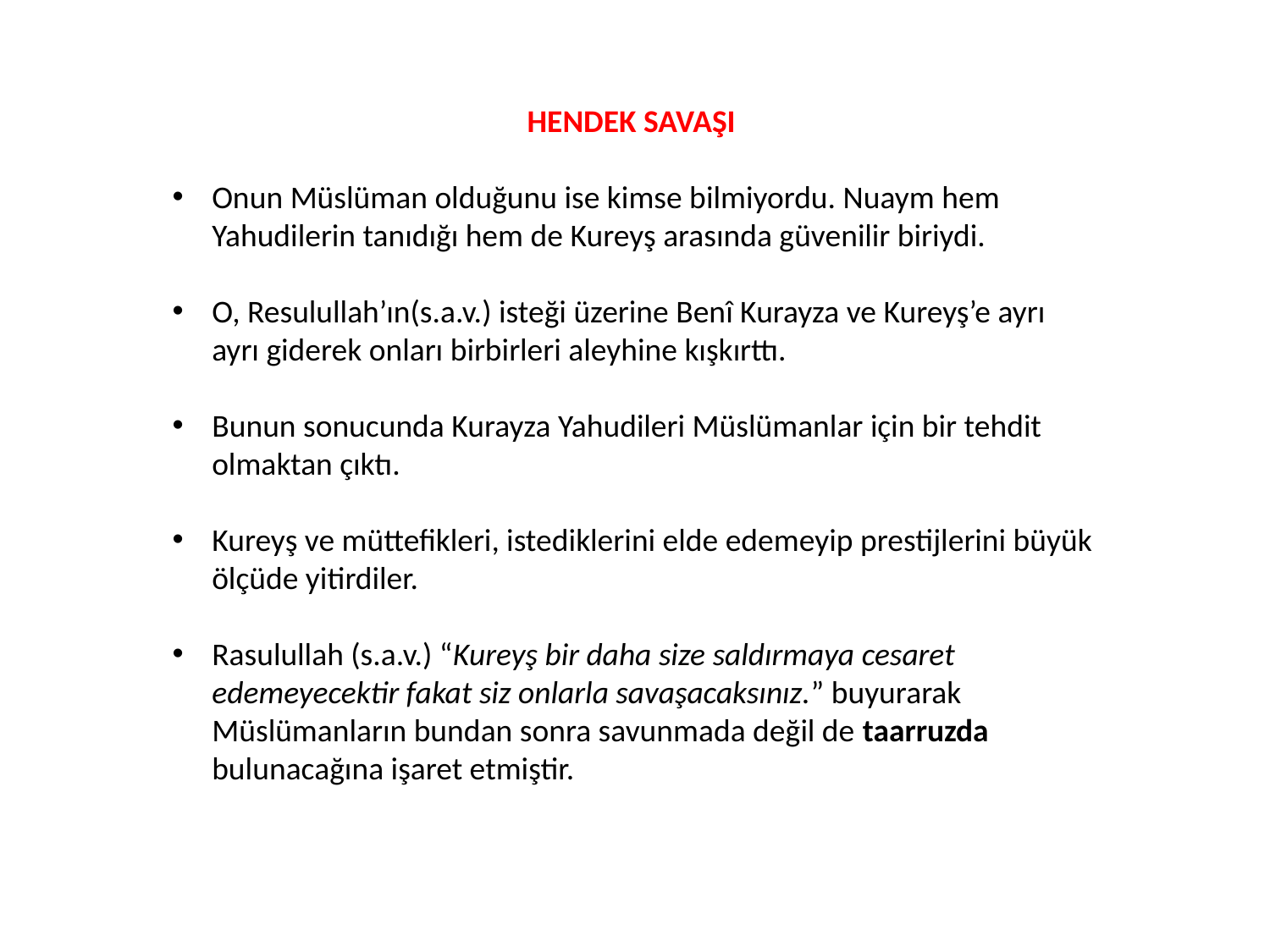

HENDEK SAVAŞI

Onun Müslüman olduğunu ise kimse bilmiyordu. Nuaym hem Yahudilerin tanıdığı hem de Kureyş arasında güvenilir biriydi.

O, Resulullah’ın(s.a.v.) isteği üzerine Benî Kurayza ve Kureyş’e ayrı ayrı giderek onları birbirleri aleyhine kışkırttı.

Bunun sonucunda Kurayza Yahudileri Müslümanlar için bir tehdit olmaktan çıktı.

Kureyş ve müttefikleri, istediklerini elde edemeyip prestijlerini büyük ölçüde yitirdiler.

Rasulullah (s.a.v.) “Kureyş bir daha size saldırmaya cesaret edemeyecektir fakat siz onlarla savaşacaksınız.” buyurarak Müslümanların bundan sonra savunmada değil de taarruzda bulunacağına işaret etmiştir.